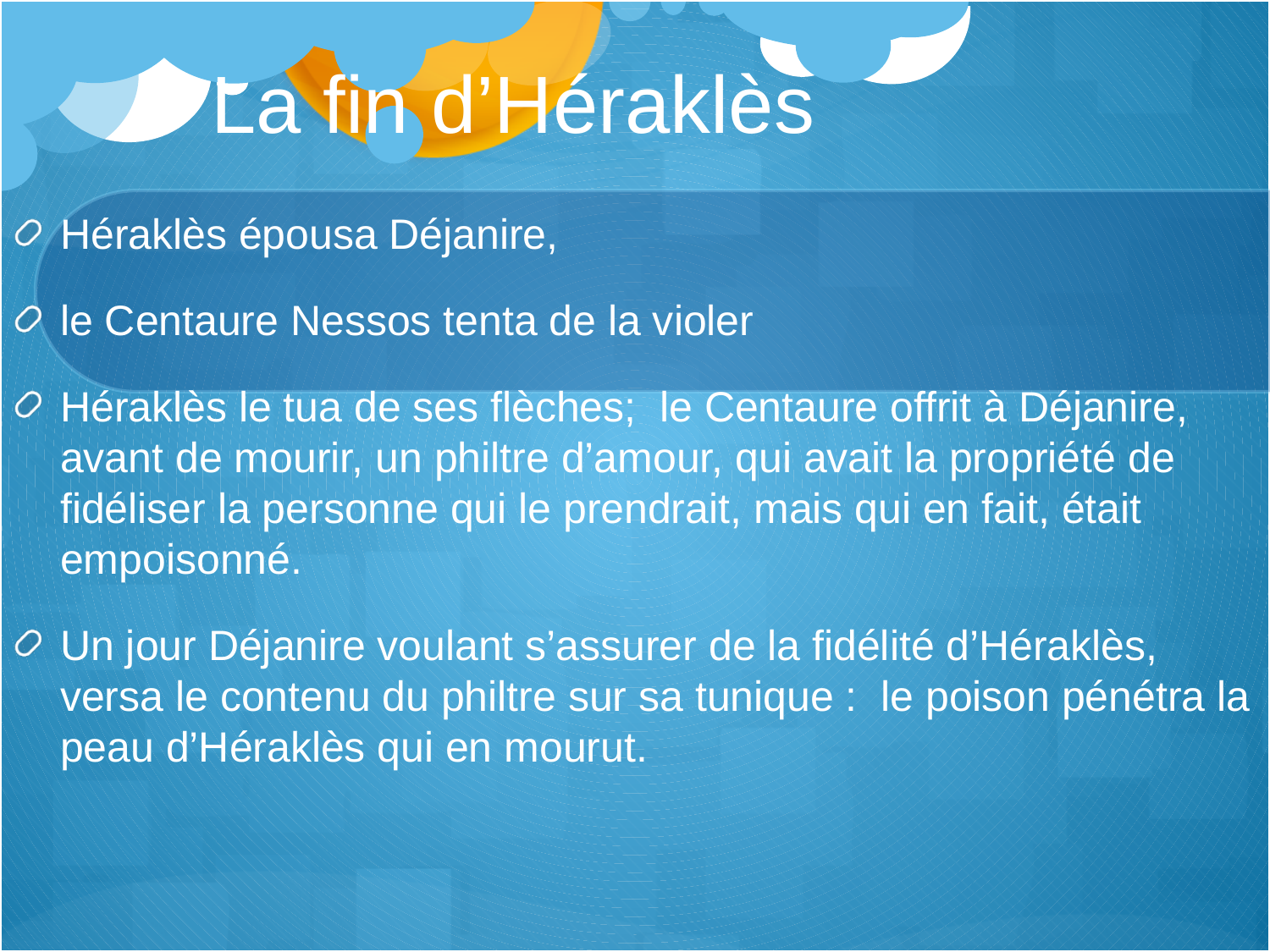

# La fin d’Héraklès
Héraklès épousa Déjanire,
le Centaure Nessos tenta de la violer
Héraklès le tua de ses flèches;  le Centaure offrit à Déjanire, avant de mourir, un philtre d’amour, qui avait la propriété de fidéliser la personne qui le prendrait, mais qui en fait, était empoisonné.
Un jour Déjanire voulant s’assurer de la fidélité d’Héraklès, versa le contenu du philtre sur sa tunique :  le poison pénétra la peau d’Héraklès qui en mourut.